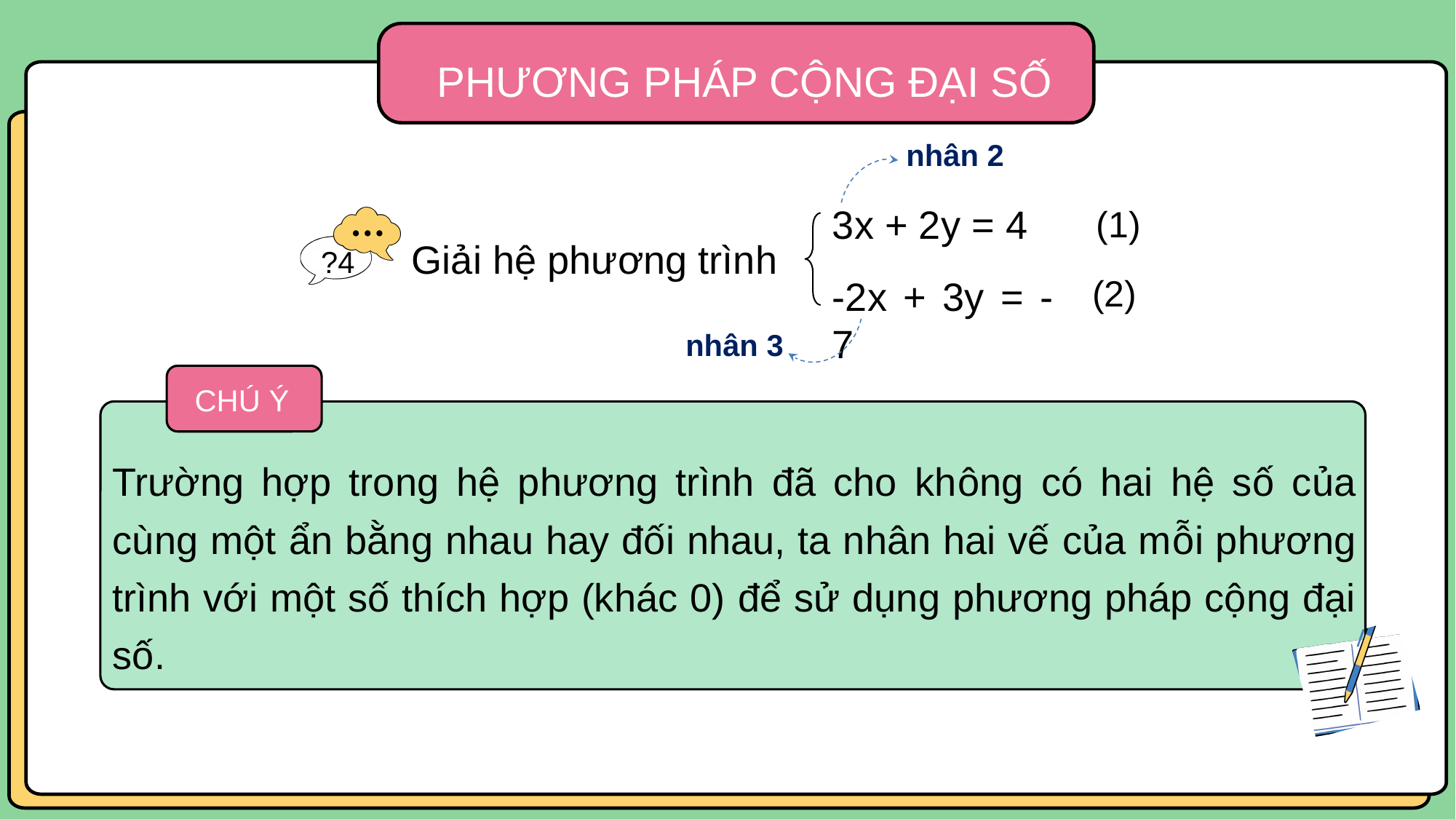

PHƯƠNG PHÁP CỘNG ĐẠI SỐ

nhân 2

3x + 2y = 4
(1)

?4

Giải hệ phương trình

(2)
-2x + 3y = -7
nhân 3

CHÚ Ý

Trường hợp trong hệ phương trình đã cho không có hai hệ số của cùng một ẩn bằng nhau hay đối nhau, ta nhân hai vế của mỗi phương trình với một số thích hợp (khác 0) để sử dụng phương pháp cộng đại số.